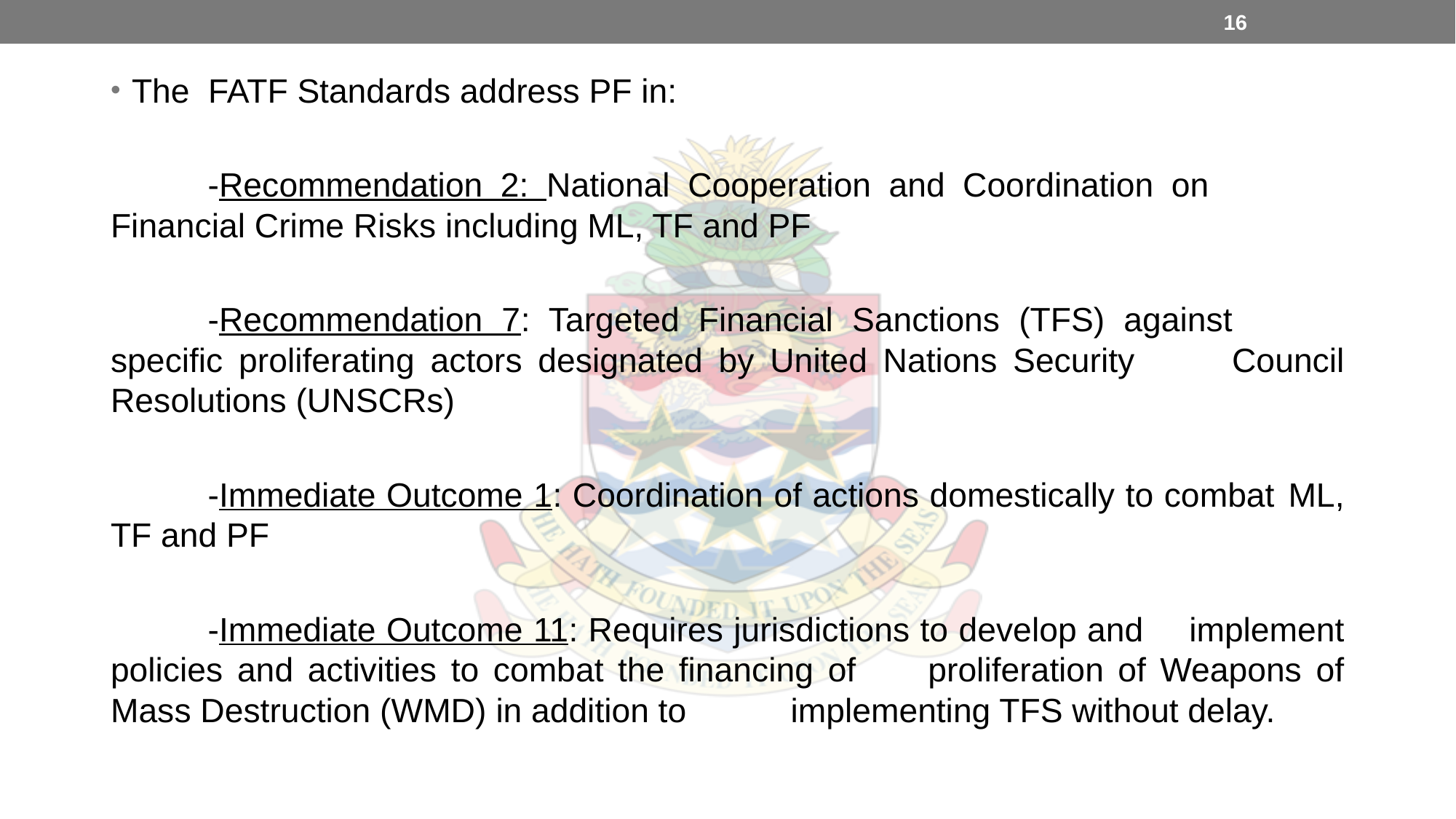

16
The  FATF Standards address PF in:

	-Recommendation 2: National Cooperation and Coordination on 	 	Financial Crime Risks including ML, TF and PF

	-Recommendation 7: Targeted Financial Sanctions (TFS) against 	specific proliferating actors designated by United Nations Security 	Council Resolutions (UNSCRs)

	-Immediate Outcome 1: Coordination of actions domestically to combat 	ML, TF and PF

	-Immediate Outcome 11: Requires jurisdictions to develop and 	implement policies and activities to combat the financing of 	proliferation of Weapons of Mass Destruction (WMD) in addition to 	implementing TFS without delay.